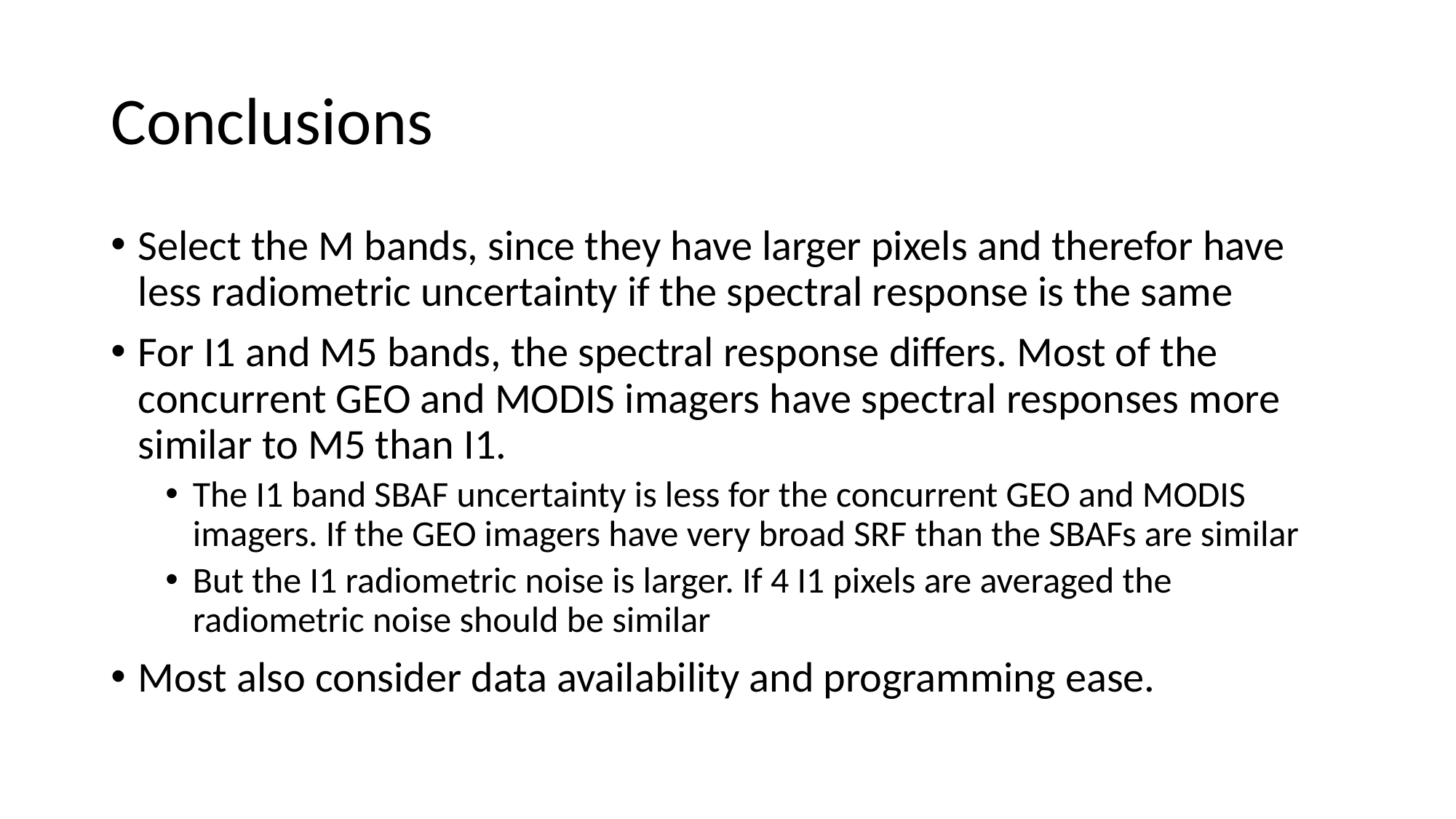

# Conclusions
Select the M bands, since they have larger pixels and therefor have less radiometric uncertainty if the spectral response is the same
For I1 and M5 bands, the spectral response differs. Most of the concurrent GEO and MODIS imagers have spectral responses more similar to M5 than I1.
The I1 band SBAF uncertainty is less for the concurrent GEO and MODIS imagers. If the GEO imagers have very broad SRF than the SBAFs are similar
But the I1 radiometric noise is larger. If 4 I1 pixels are averaged the radiometric noise should be similar
Most also consider data availability and programming ease.